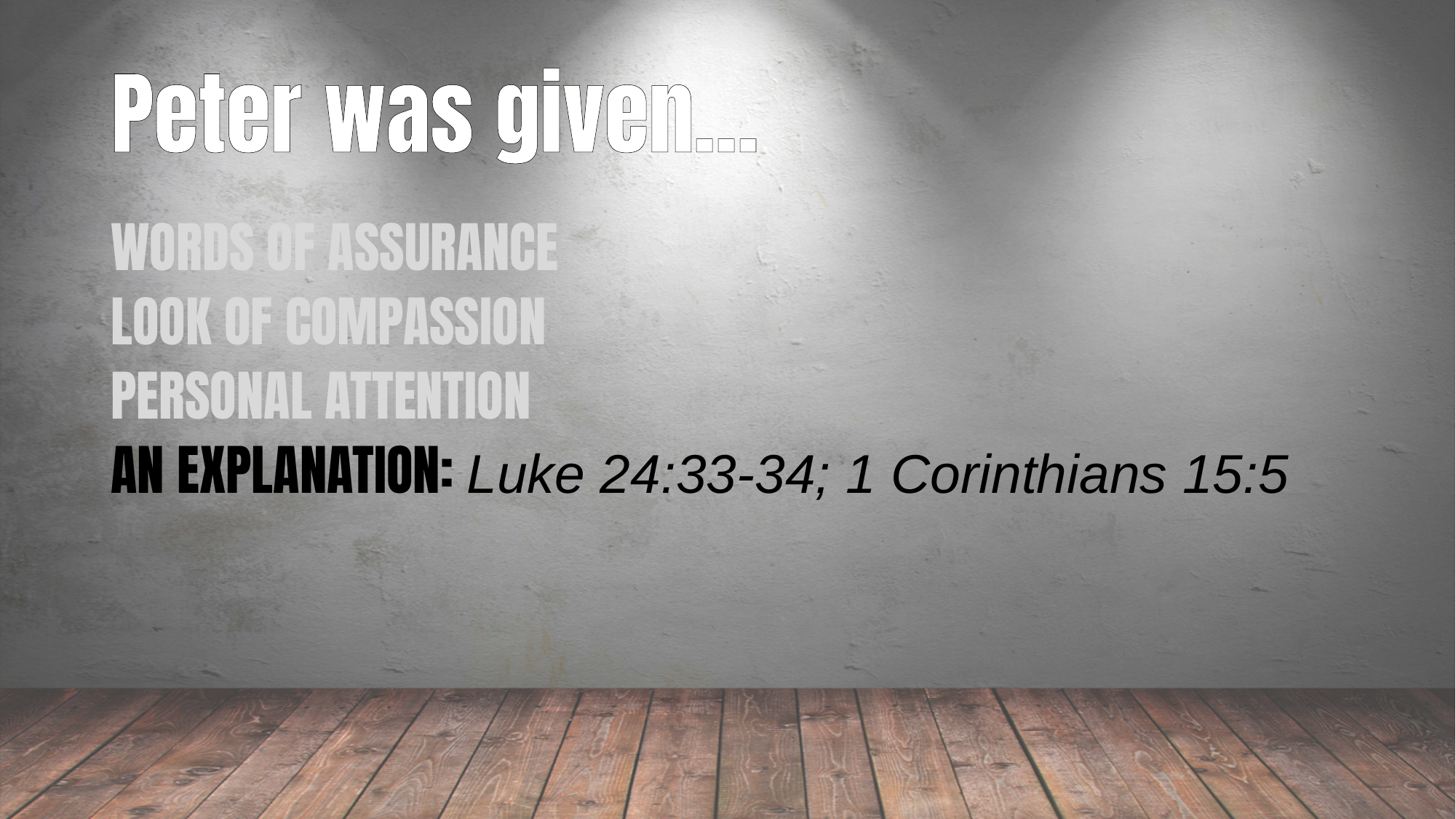

# Peter was given…
WORDS OF ASSURANCE
LOOK OF COMPASSION
PERSONAL ATTENTION
AN EXPLANATION: Luke 24:33-34; 1 Corinthians 15:5